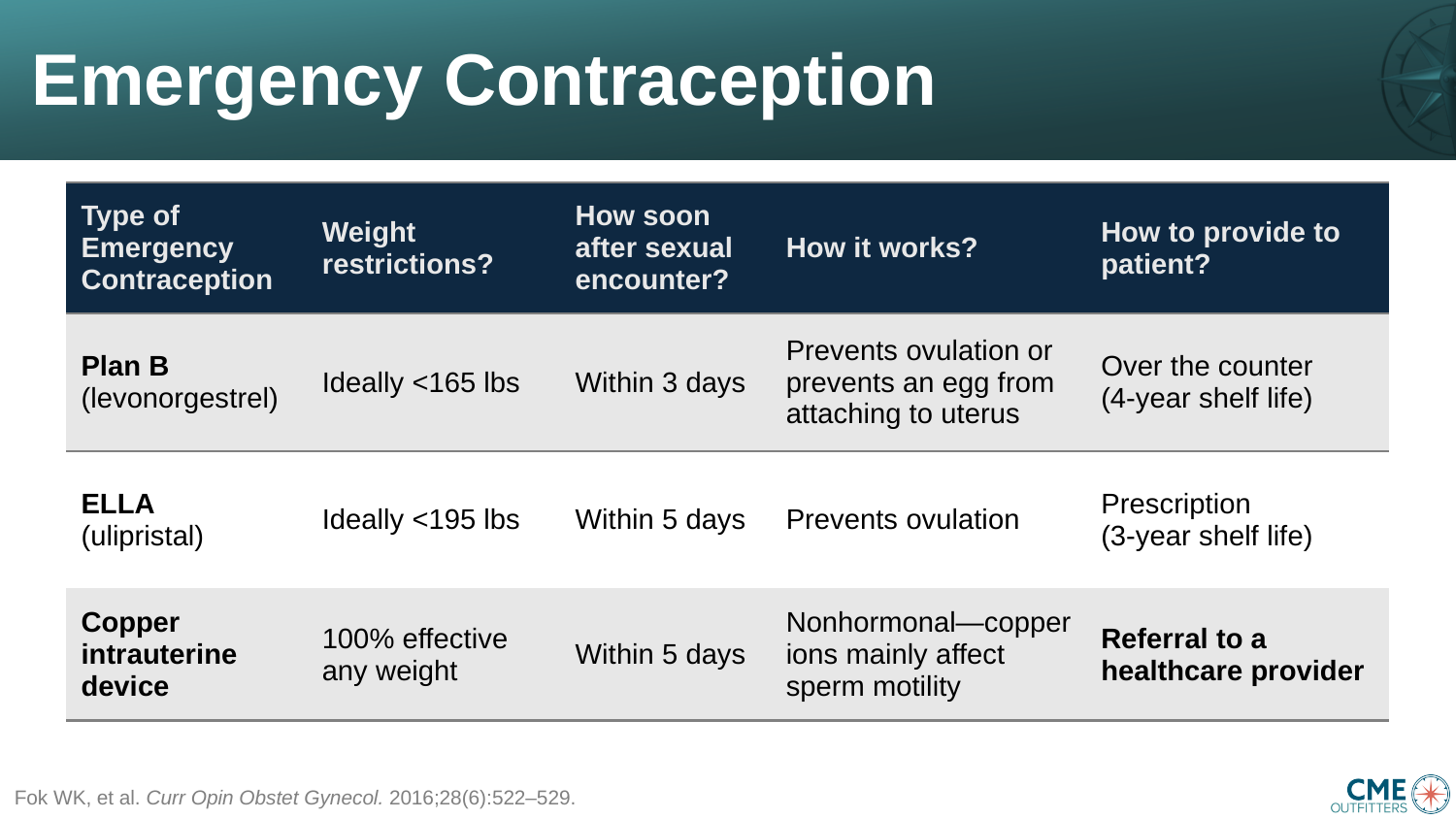

# Emergency Contraception
| Type of Emergency Contraception | Weight restrictions? | How soon after sexual encounter? | How it works? | How to provide to patient? |
| --- | --- | --- | --- | --- |
| Plan B (levonorgestrel) | Ideally <165 lbs | Within 3 days | Prevents ovulation or prevents an egg from attaching to uterus | Over the counter (4-year shelf life) |
| ELLA (ulipristal) | Ideally <195 lbs | Within 5 days | Prevents ovulation | Prescription (3-year shelf life) |
| Copper intrauterine device | 100% effective any weight | Within 5 days | Nonhormonal—copper ions mainly affect sperm motility | Referral to a healthcare provider |
Fok WK, et al. Curr Opin Obstet Gynecol. 2016;28(6):522–529.